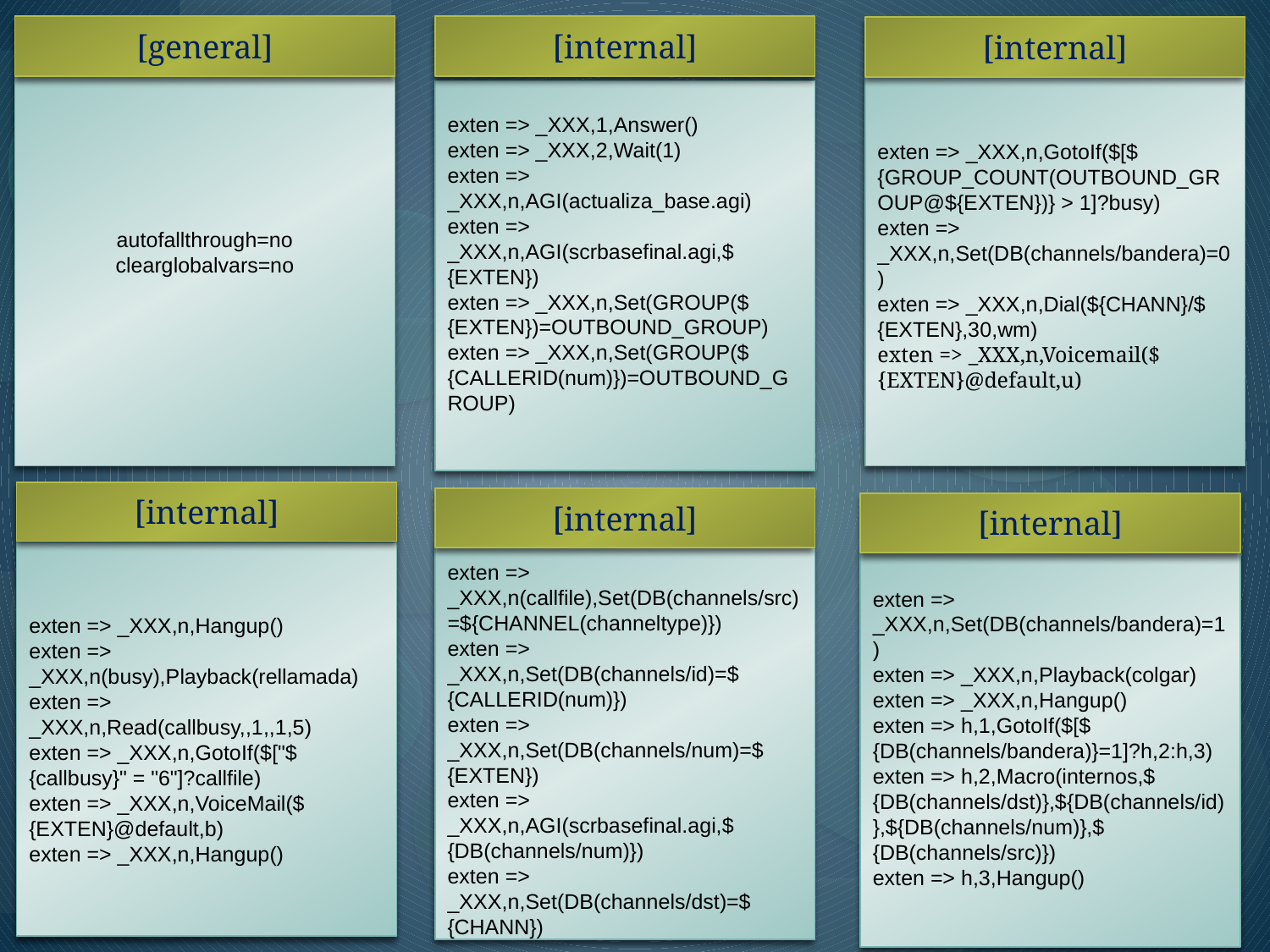

[general]

[internal]

[internal]
autofallthrough=no
clearglobalvars=no

exten => _XXX,n,GotoIf($[${GROUP_COUNT(OUTBOUND_GROUP@${EXTEN})} > 1]?busy)
exten => _XXX,n,Set(DB(channels/bandera)=0)
exten => _XXX,n,Dial(${CHANN}/${EXTEN},30,wm)
exten => _XXX,n,Voicemail(${EXTEN}@default,u)

exten => _XXX,1,Answer()
exten => _XXX,2,Wait(1)
exten => _XXX,n,AGI(actualiza_base.agi)
exten => _XXX,n,AGI(scrbasefinal.agi,${EXTEN})
exten => _XXX,n,Set(GROUP(${EXTEN})=OUTBOUND_GROUP)
exten => _XXX,n,Set(GROUP(${CALLERID(num)})=OUTBOUND_GROUP)

[internal]

[internal]

[internal]

exten => _XXX,n,Hangup()
exten => _XXX,n(busy),Playback(rellamada)
exten => _XXX,n,Read(callbusy,,1,,1,5)
exten => _XXX,n,GotoIf($["${callbusy}" = "6"]?callfile)
exten => _XXX,n,VoiceMail(${EXTEN}@default,b)
exten => _XXX,n,Hangup()

exten => _XXX,n(callfile),Set(DB(channels/src)=${CHANNEL(channeltype)})
exten => _XXX,n,Set(DB(channels/id)=${CALLERID(num)})
exten => _XXX,n,Set(DB(channels/num)=${EXTEN})
exten => _XXX,n,AGI(scrbasefinal.agi,${DB(channels/num)})
exten => _XXX,n,Set(DB(channels/dst)=${CHANN})

exten => _XXX,n,Set(DB(channels/bandera)=1)
exten => _XXX,n,Playback(colgar)
exten => _XXX,n,Hangup()
exten => h,1,GotoIf($[${DB(channels/bandera)}=1]?h,2:h,3)
exten => h,2,Macro(internos,${DB(channels/dst)},${DB(channels/id)},${DB(channels/num)},${DB(channels/src)})
exten => h,3,Hangup()